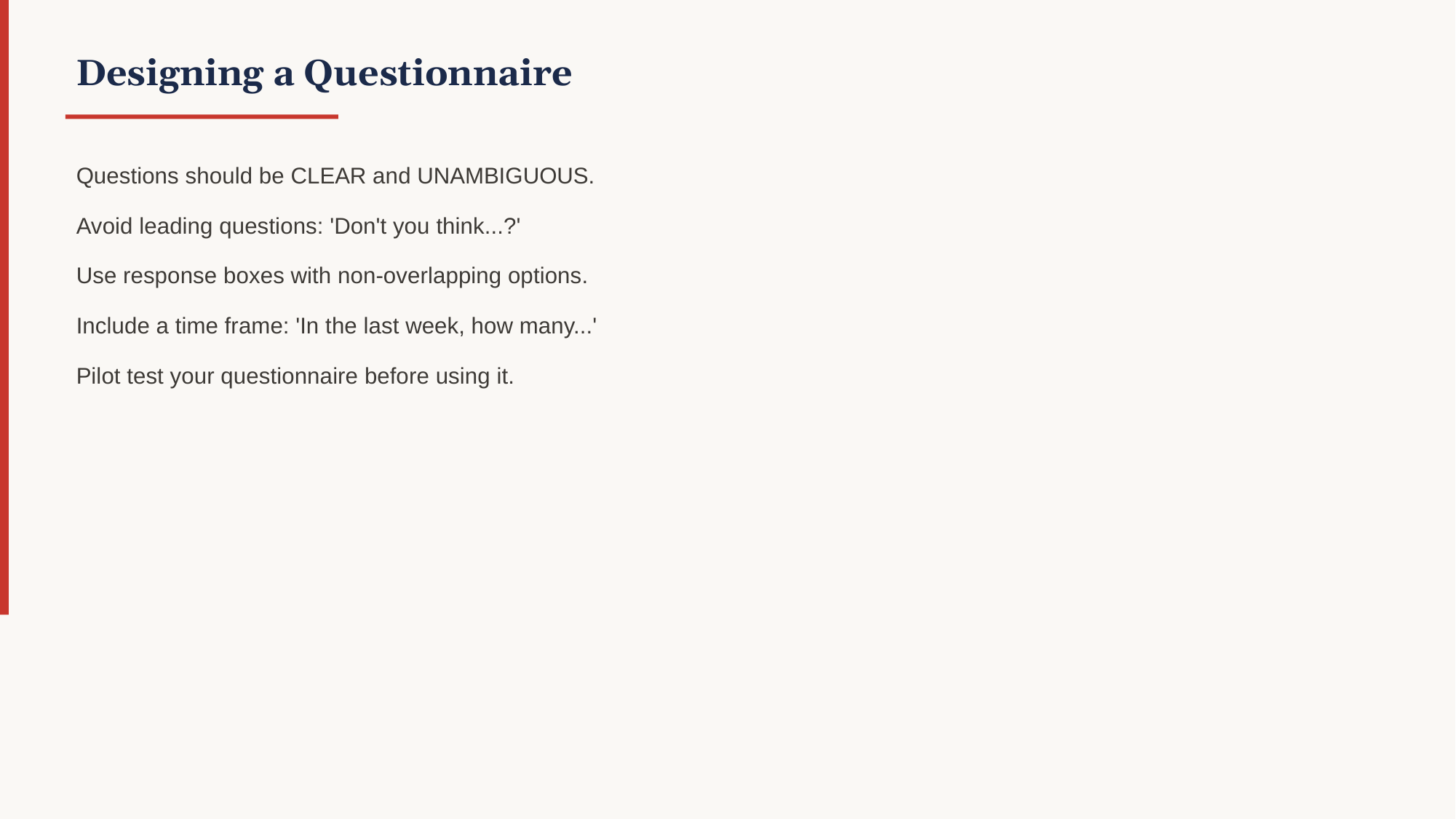

Designing a Questionnaire

Questions should be CLEAR and UNAMBIGUOUS.
Avoid leading questions: 'Don't you think...?'
Use response boxes with non-overlapping options.
Include a time frame: 'In the last week, how many...'
Pilot test your questionnaire before using it.